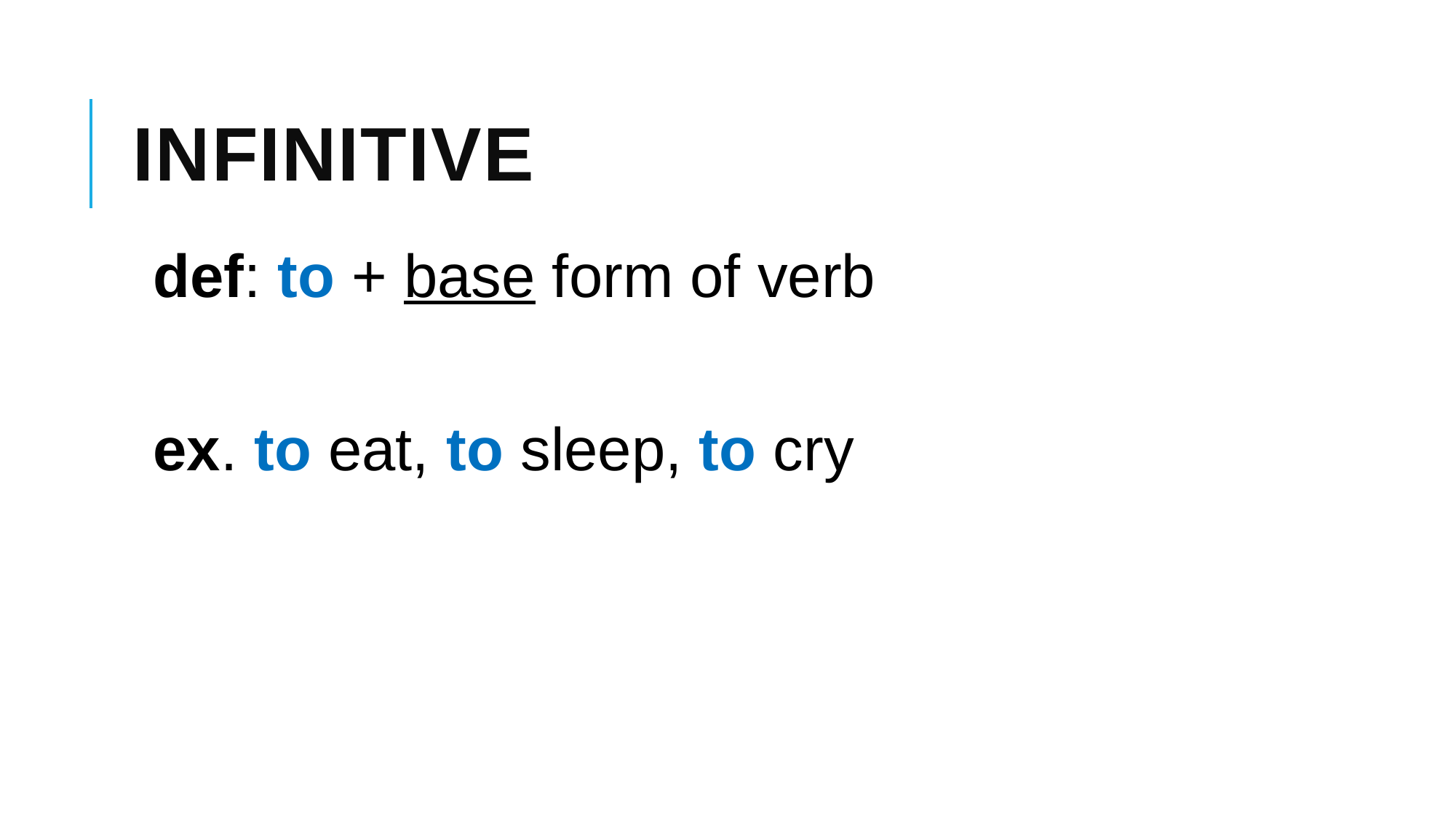

# Infinitive

def: to + base form of verb

ex. to eat, to sleep, to cry